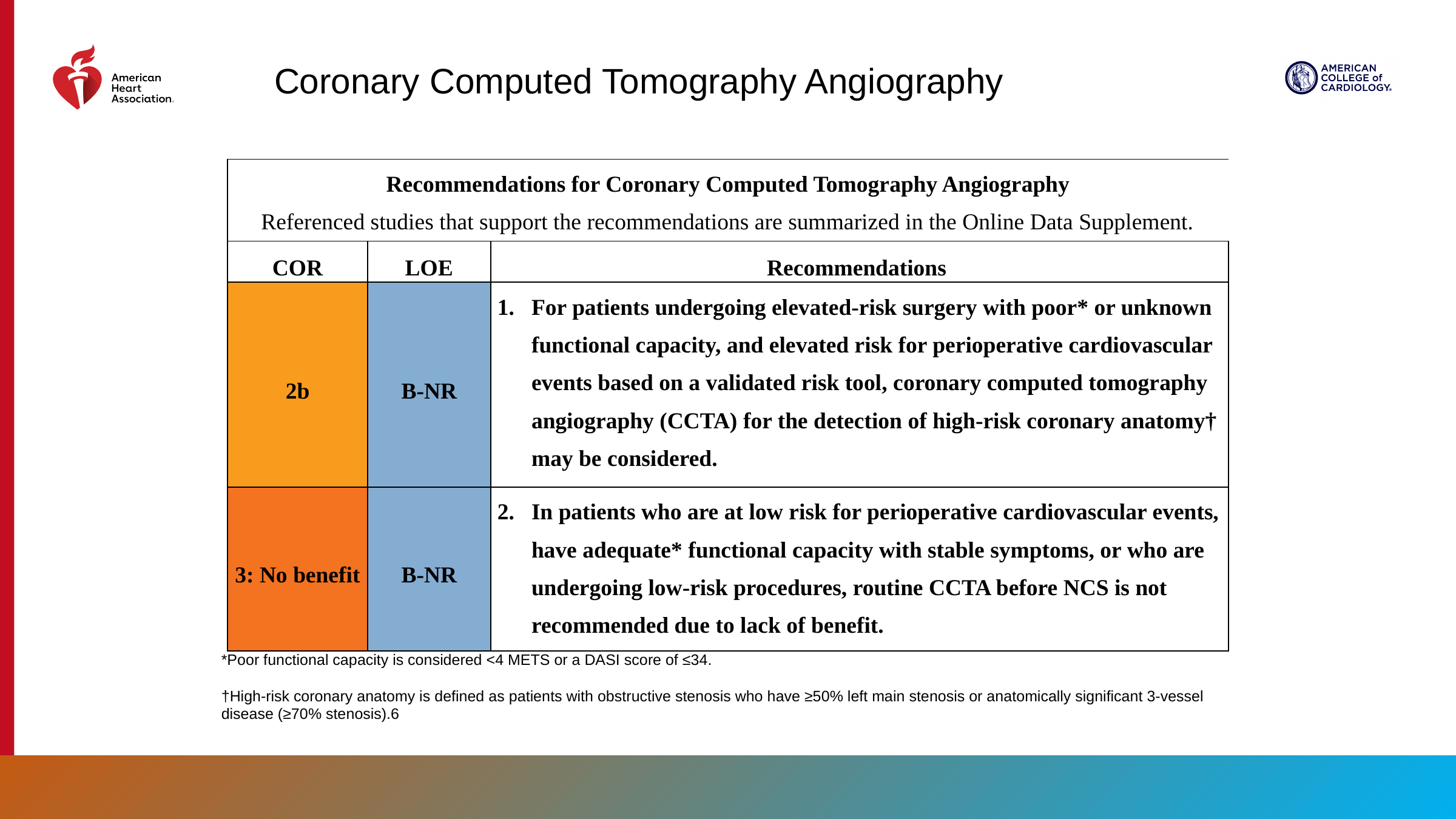

Coronary Computed Tomography Angiography
| Recommendations for Coronary Computed Tomography Angiography Referenced studies that support the recommendations are summarized in the Online Data Supplement. |  |  |
| --- | --- | --- |
| COR | LOE | Recommendations |
| 2b | B-NR | For patients undergoing elevated-risk surgery with poor\* or unknown functional capacity, and elevated risk for perioperative cardiovascular events based on a validated risk tool, coronary computed tomography angiography (CCTA) for the detection of high-risk coronary anatomy† may be considered. |
| 3: No benefit | B-NR | In patients who are at low risk for perioperative cardiovascular events, have adequate\* functional capacity with stable symptoms, or who are undergoing low-risk procedures, routine CCTA before NCS is not recommended due to lack of benefit. |
*Poor functional capacity is considered <4 METS or a DASI score of ≤34.

†High-risk coronary anatomy is defined as patients with obstructive stenosis who have ≥50% left main stenosis or anatomically significant 3-vessel disease (≥70% stenosis).6